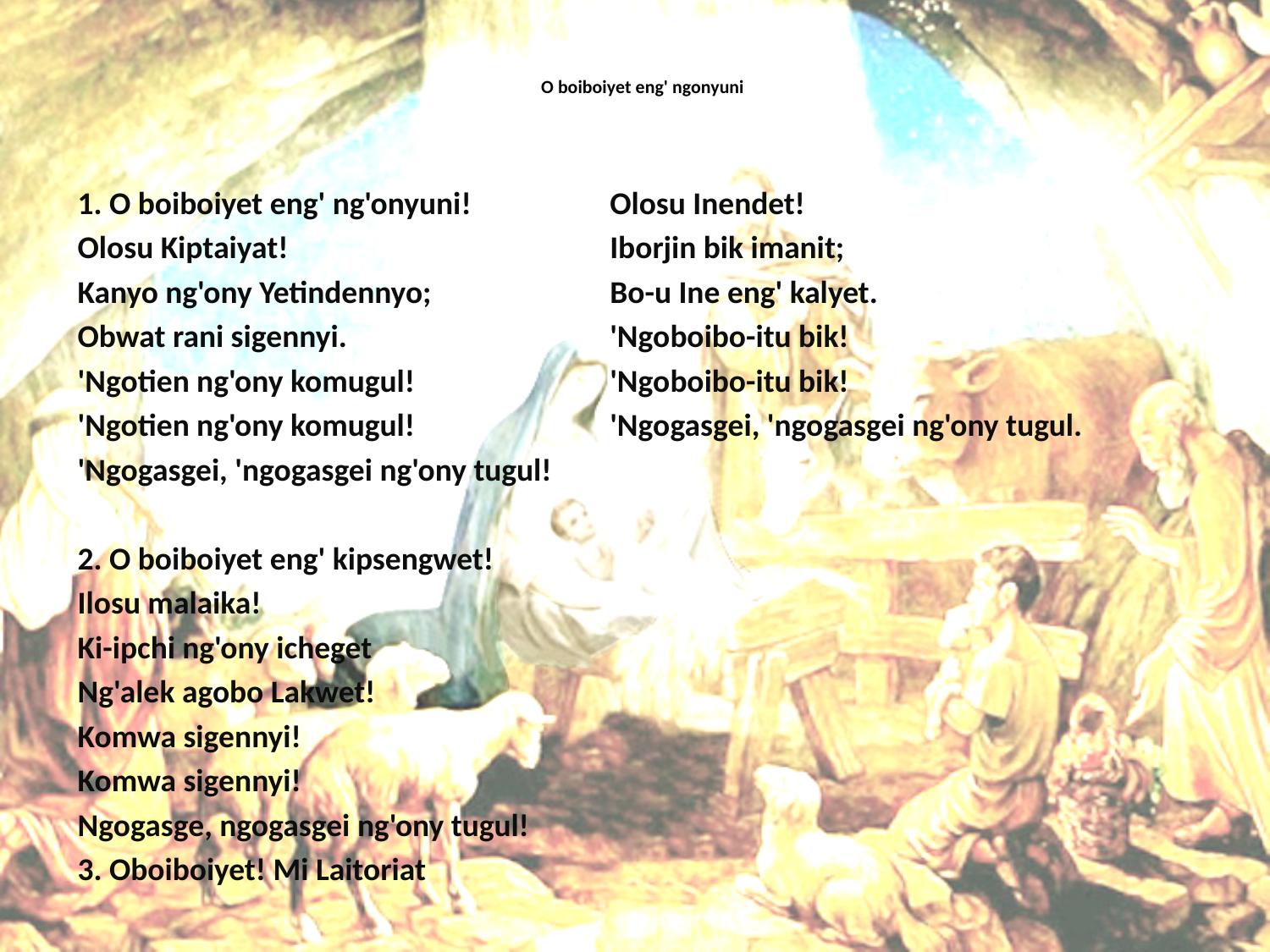

# O boiboiyet eng' ngonyuni
1. O boiboiyet eng' ng'onyuni!
Olosu Kiptaiyat!
Kanyo ng'ony Yetindennyo;
Obwat rani sigennyi.
'Ngotien ng'ony komugul!
'Ngotien ng'ony komugul!
'Ngogasgei, 'ngogasgei ng'ony tugul!

2. O boiboiyet eng' kipsengwet!
Ilosu malaika!
Ki-ipchi ng'ony icheget
Ng'alek agobo Lakwet!
Komwa sigennyi!
Komwa sigennyi!
Ngogasge, ngogasgei ng'ony tugul!
3. Oboiboiyet! Mi Laitoriat
Olosu Inendet!
Iborjin bik imanit;
Bo-u Ine eng' kalyet.
'Ngoboibo-itu bik!
'Ngoboibo-itu bik!
'Ngogasgei, 'ngogasgei ng'ony tugul.